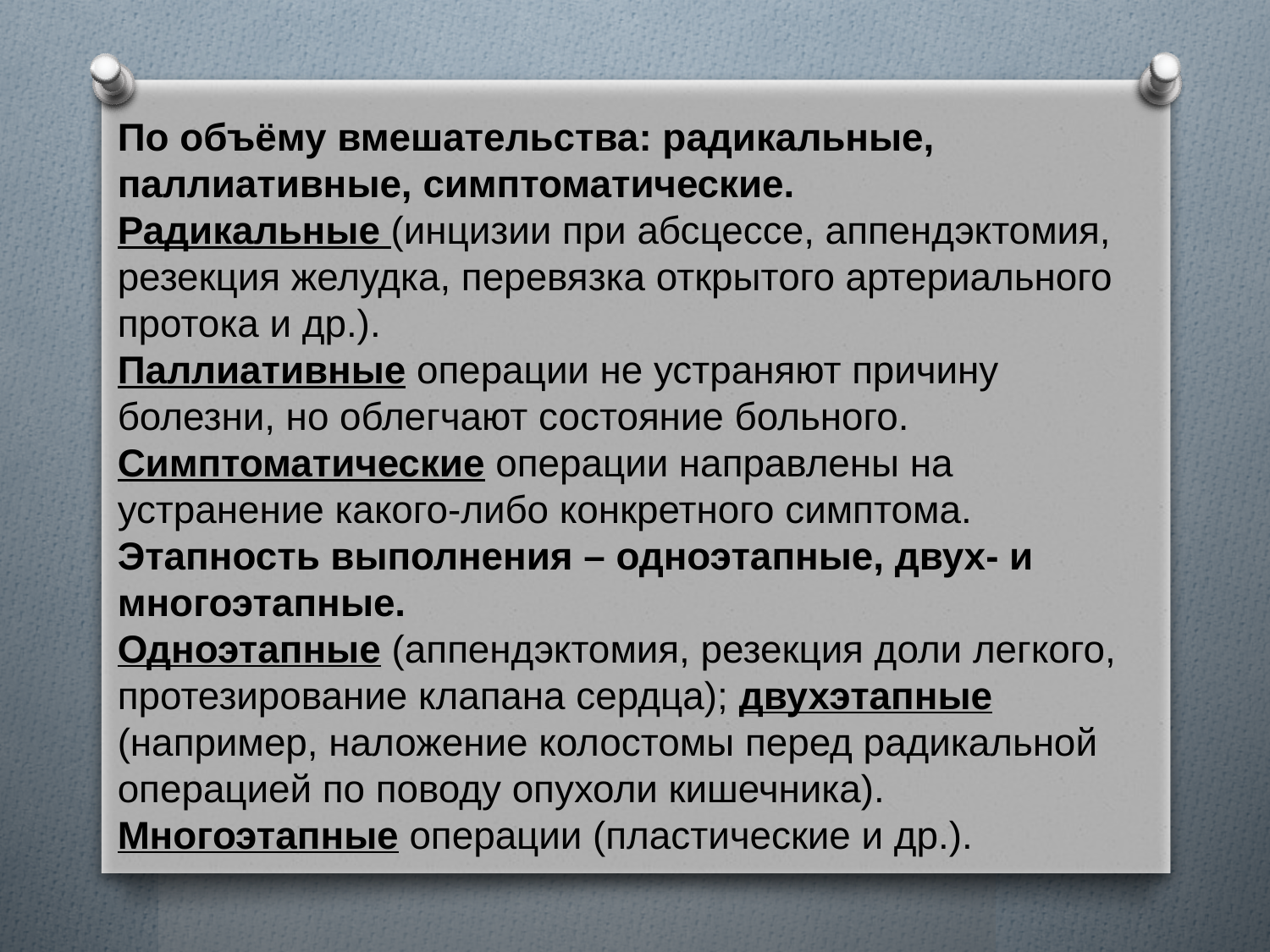

По объёму вмешательства: радикальные, паллиативные, симптоматические.
Радикальные (инцизии при абсцессе, аппендэктомия, резекция желудка, перевязка открытого артериального протока и др.).
Паллиативные операции не устраняют причину болезни, но облегчают состояние больного. Симптоматические операции направлены на устранение какого-либо конкретного симптома.
Этапность выполнения – одноэтапные, двух- и многоэтапные.
Одноэтапные (аппендэктомия, резекция доли легкого, протезирование клапана сердца); двухэтапные (например, наложение колостомы перед радикальной операцией по поводу опухоли кишечника). Многоэтапные операции (пластические и др.).